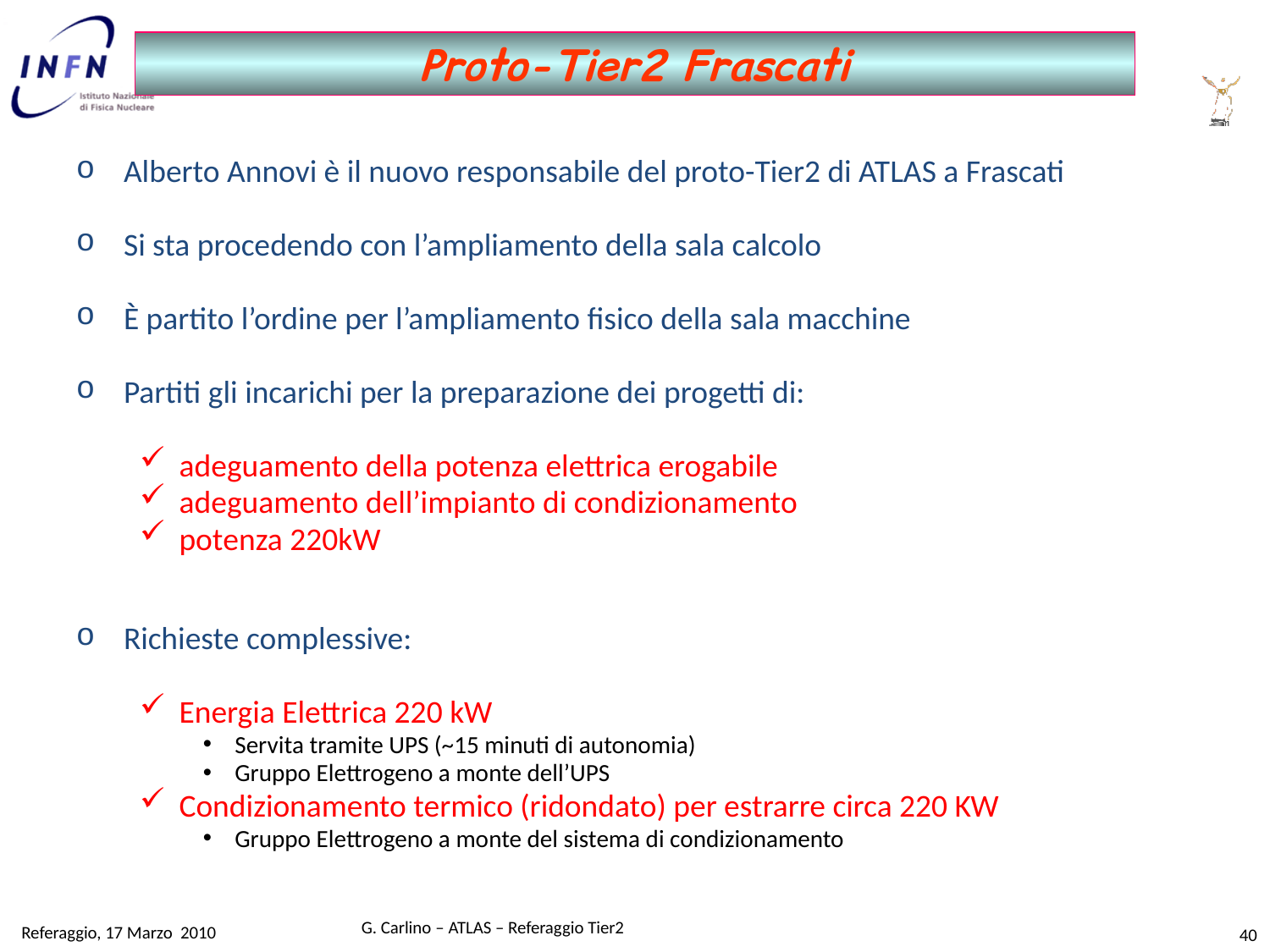

Proto-Tier2 Frascati
Alberto Annovi è il nuovo responsabile del proto-Tier2 di ATLAS a Frascati

Si sta procedendo con l’ampliamento della sala calcolo

È partito l’ordine per l’ampliamento fisico della sala macchine

Partiti gli incarichi per la preparazione dei progetti di:

adeguamento della potenza elettrica erogabile
adeguamento dell’impianto di condizionamento
potenza 220kW

Richieste complessive:

Energia Elettrica 220 kW
Servita tramite UPS (~15 minuti di autonomia)
Gruppo Elettrogeno a monte dell’UPS
Condizionamento termico (ridondato) per estrarre circa 220 KW
Gruppo Elettrogeno a monte del sistema di condizionamento